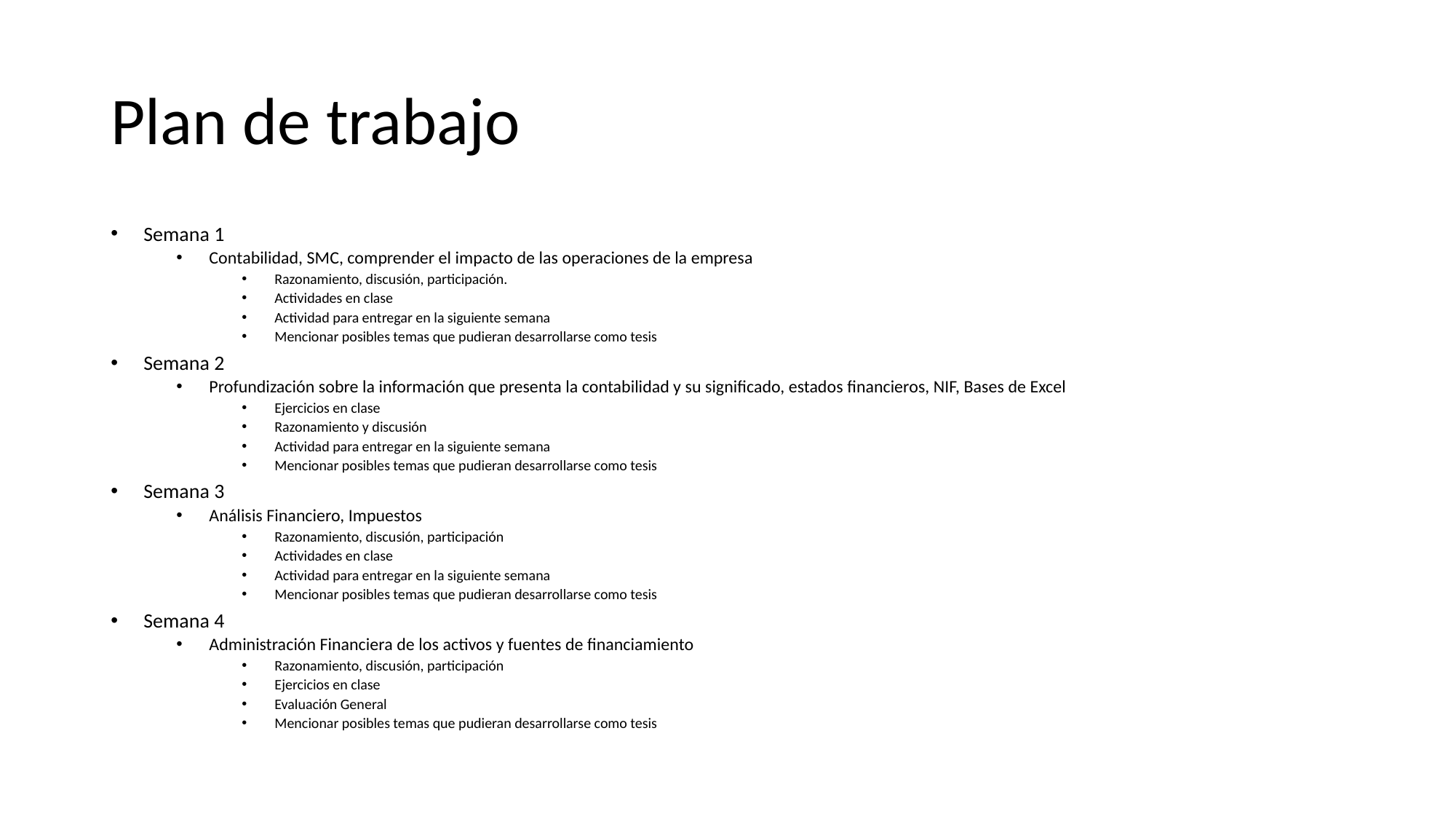

# Plan de trabajo
Semana 1
Contabilidad, SMC, comprender el impacto de las operaciones de la empresa
Razonamiento, discusión, participación.
Actividades en clase
Actividad para entregar en la siguiente semana
Mencionar posibles temas que pudieran desarrollarse como tesis
Semana 2
Profundización sobre la información que presenta la contabilidad y su significado, estados financieros, NIF, Bases de Excel
Ejercicios en clase
Razonamiento y discusión
Actividad para entregar en la siguiente semana
Mencionar posibles temas que pudieran desarrollarse como tesis
Semana 3
Análisis Financiero, Impuestos
Razonamiento, discusión, participación
Actividades en clase
Actividad para entregar en la siguiente semana
Mencionar posibles temas que pudieran desarrollarse como tesis
Semana 4
Administración Financiera de los activos y fuentes de financiamiento
Razonamiento, discusión, participación
Ejercicios en clase
Evaluación General
Mencionar posibles temas que pudieran desarrollarse como tesis